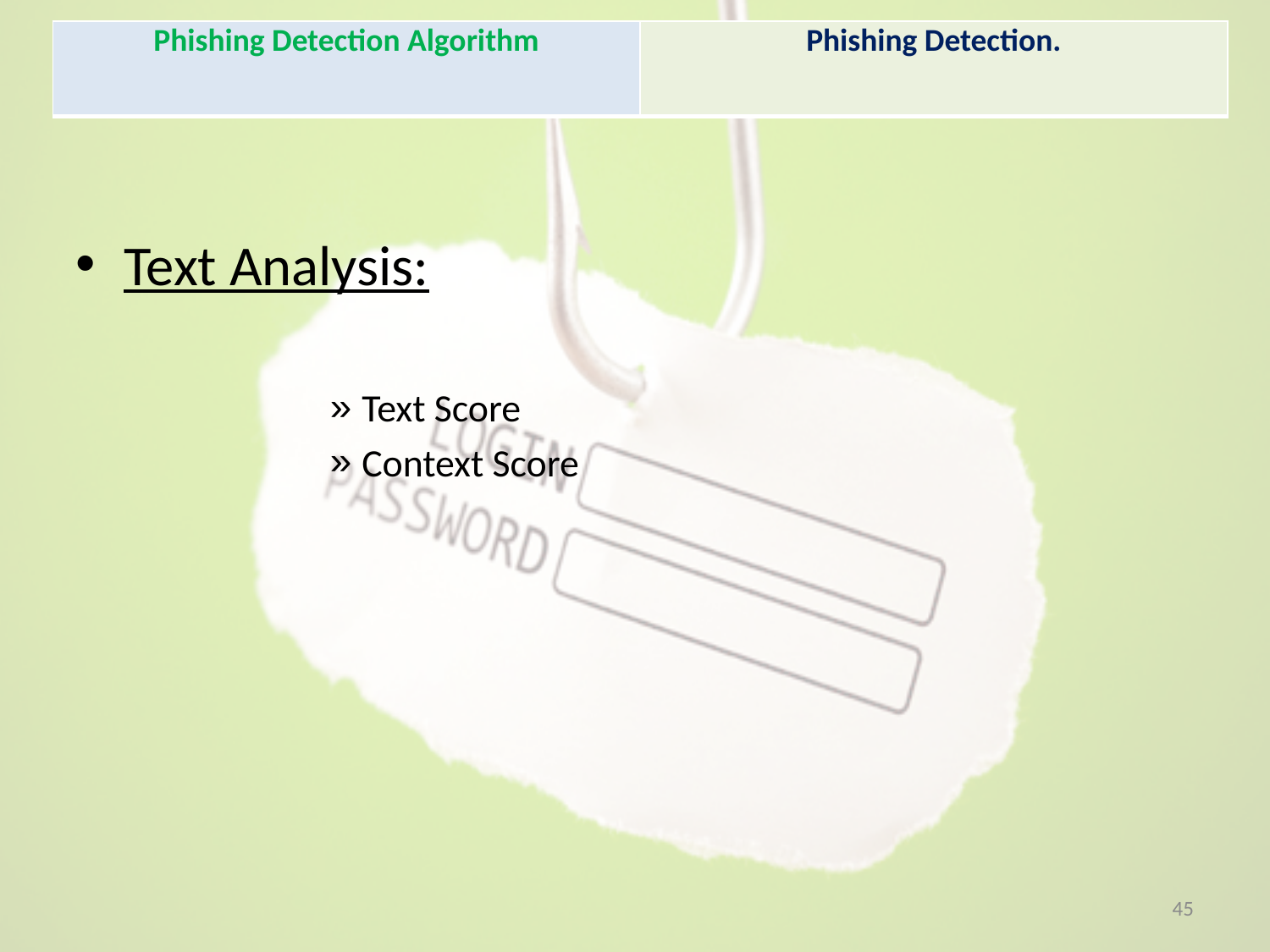

| Phishing Detection Algorithm | Phishing Detection. |
| --- | --- |
Text Analysis:

Text Score
Context Score
45